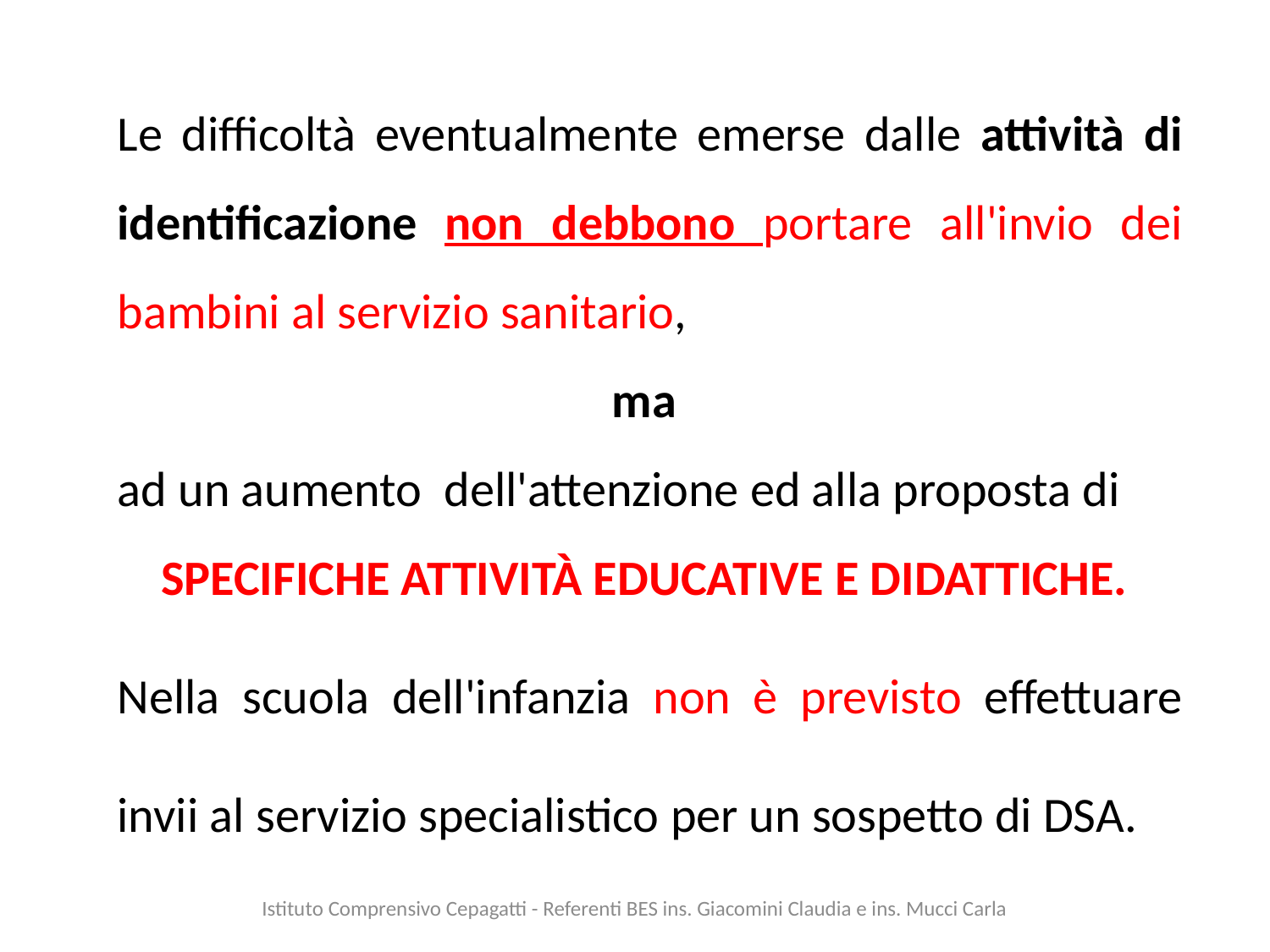

Le difficoltà eventualmente emerse dalle attività di identificazione non debbono portare all'invio dei bambini al servizio sanitario,
ma
ad un aumento  dell'attenzione ed alla proposta di
SPECIFICHE ATTIVITÀ EDUCATIVE E DIDATTICHE.
Nella scuola dell'infanzia non è previsto effettuare invii al servizio specialistico per un sospetto di DSA.
Istituto Comprensivo Cepagatti - Referenti BES ins. Giacomini Claudia e ins. Mucci Carla